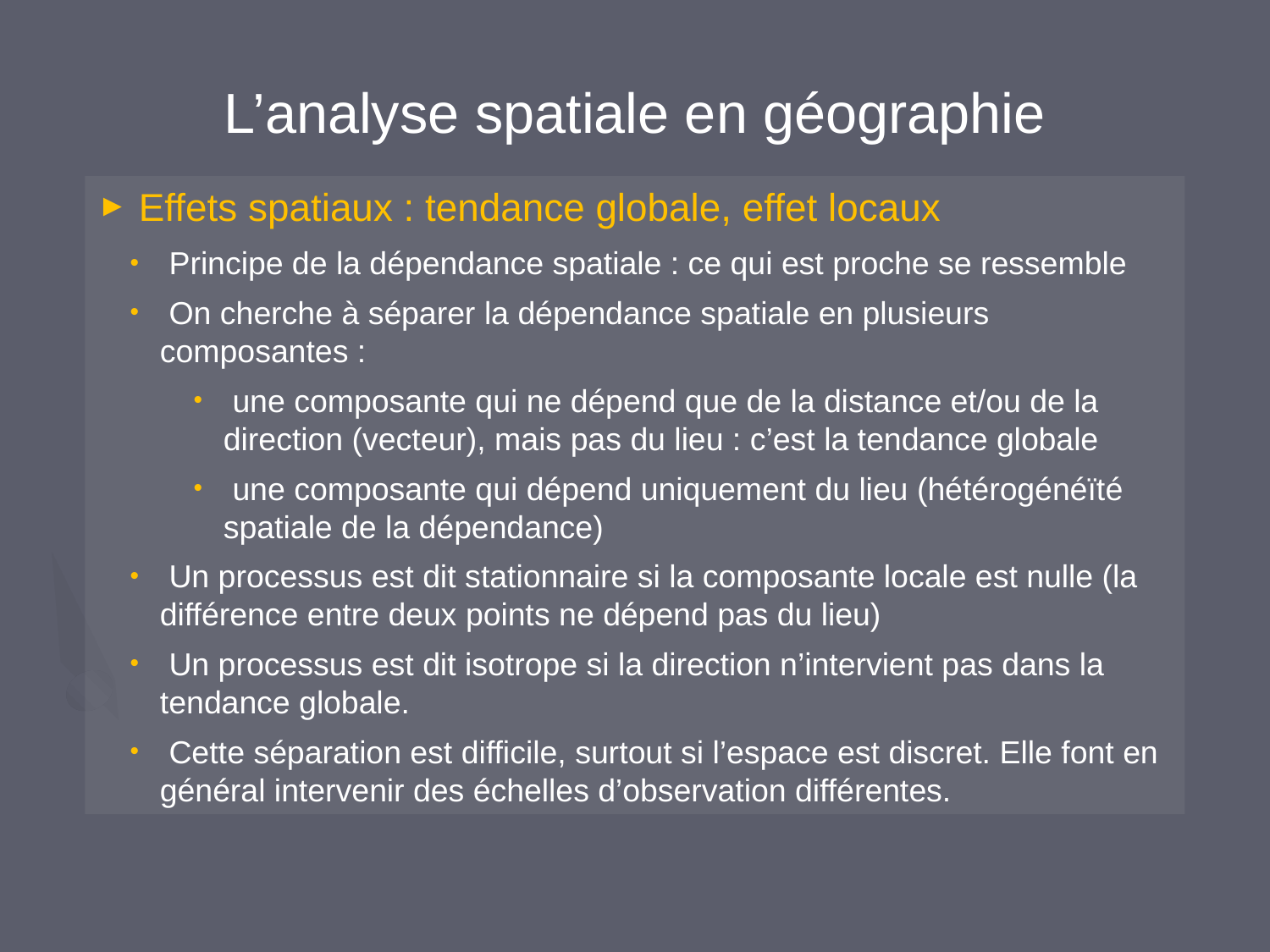

L’analyse spatiale en géographie
 Effets spatiaux : tendance globale, effet locaux
 Principe de la dépendance spatiale : ce qui est proche se ressemble
 On cherche à séparer la dépendance spatiale en plusieurs composantes :
 une composante qui ne dépend que de la distance et/ou de la direction (vecteur), mais pas du lieu : c’est la tendance globale
 une composante qui dépend uniquement du lieu (hétérogénéïté spatiale de la dépendance)
 Un processus est dit stationnaire si la composante locale est nulle (la différence entre deux points ne dépend pas du lieu)
 Un processus est dit isotrope si la direction n’intervient pas dans la tendance globale.
 Cette séparation est difficile, surtout si l’espace est discret. Elle font en général intervenir des échelles d’observation différentes.